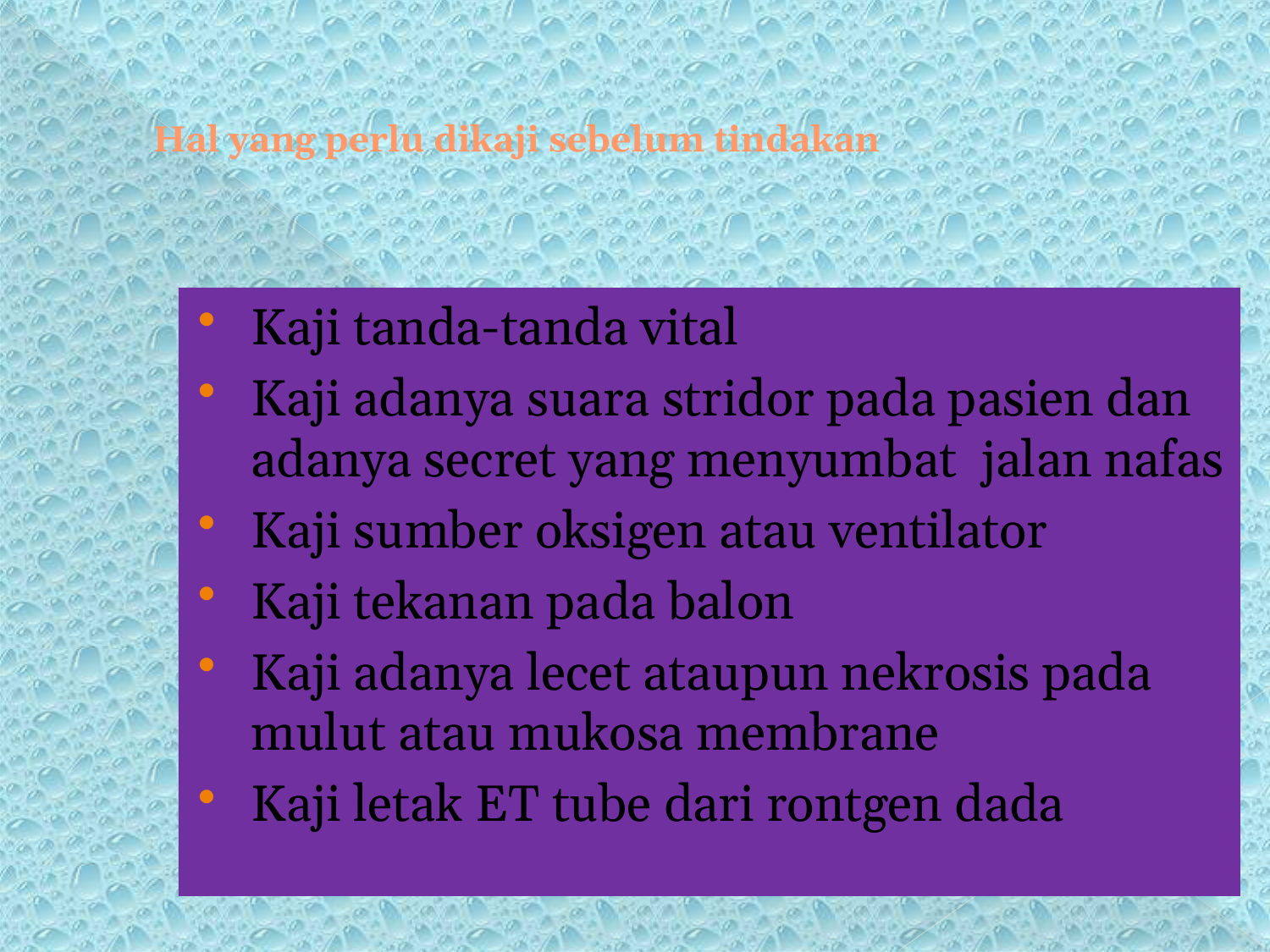

# Hal yang perlu dikaji sebelum tindakan
Kaji tanda-tanda vital
Kaji adanya suara stridor pada pasien dan adanya secret yang menyumbat  jalan nafas
Kaji sumber oksigen atau ventilator
Kaji tekanan pada balon
Kaji adanya lecet ataupun nekrosis pada mulut atau mukosa membrane
Kaji letak ET tube dari rontgen dada